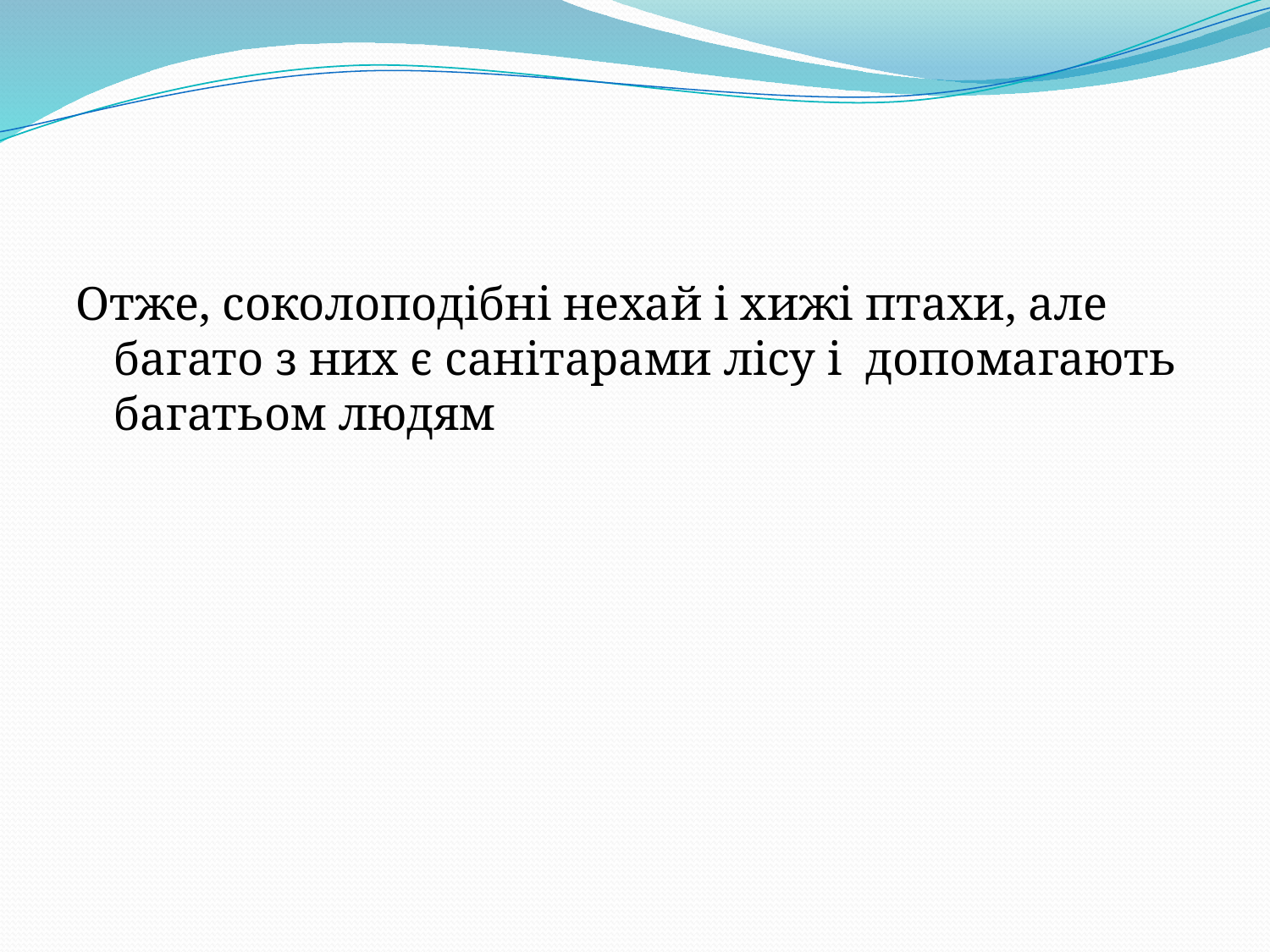

Отже, соколоподібні нехай і хижі птахи, але багато з них є санітарами лісу і  допомагають багатьом людям